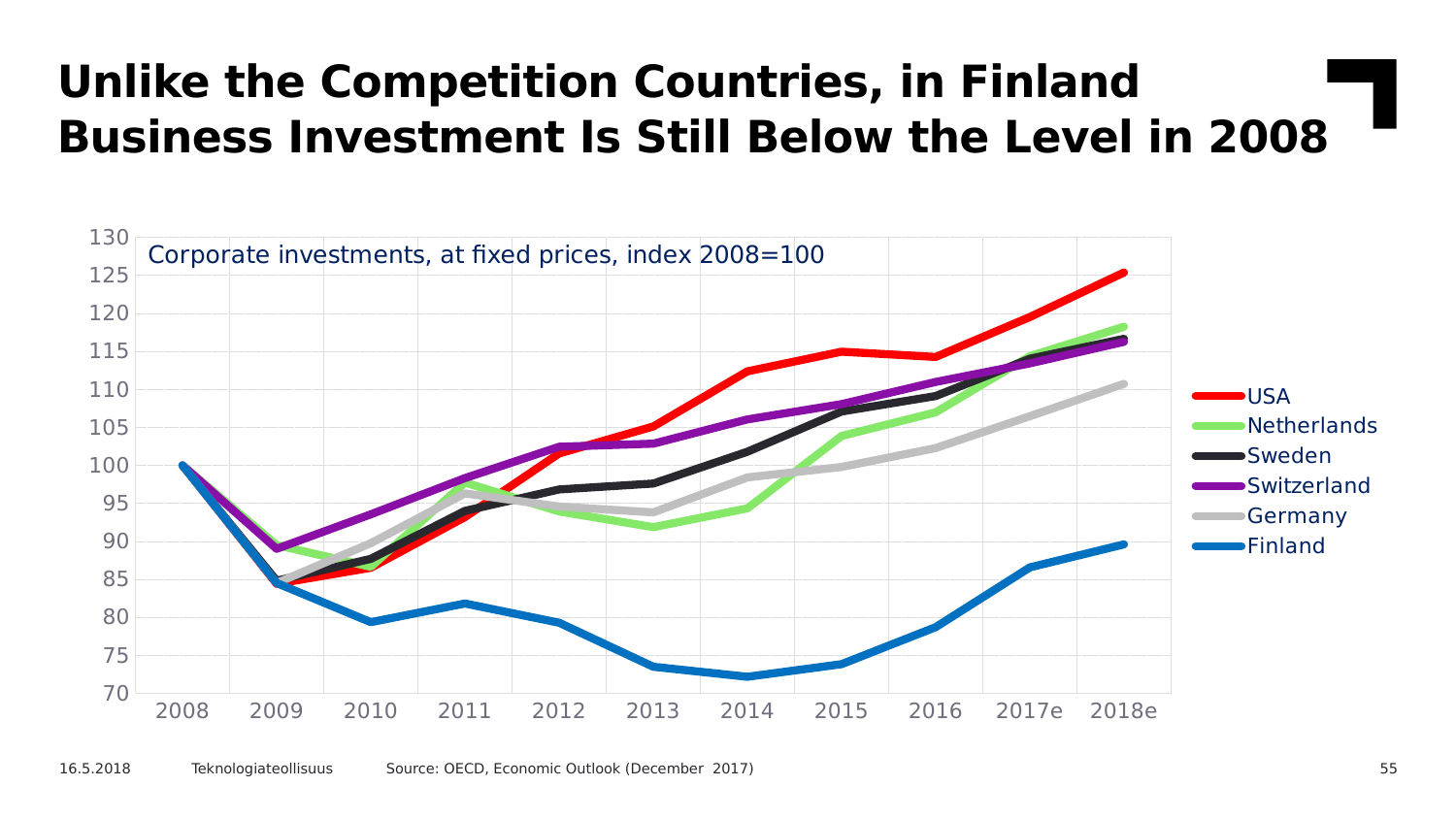

Unlike the Competition Countries, in Finland Business Investment Is Still Below the Level in 2008

### Chart: Corporate investments, at fixed prices, index 2008=100

| Category | USA | Netherlands | Sweden | Switzerland | Germany | Finland |
|---|---|---|---|---|---|---|
| 2008 | 100.0 | 100.0 | 100.0 | 100.0 | 100.0 | 100.0 |
| 2009 | 84.4 | 89.5 | 84.8 | 89.0 | 84.5 | 84.5 |
| 2010 | 86.51 | 86.636 | 87.6832 | 93.539 | 89.739 | 79.3455 |
| 2011 | 93.17127 | 97.72541 | 93.99639 | 98.30949 | 96.28995 | 81.80521 |
| 2012 | 101.5567 | 93.91412 | 96.81628 | 102.4385 | 94.55673 | 79.26925 |
| 2013 | 105.1112 | 91.84801 | 97.59081 | 102.8482 | 93.80027 | 73.48259 |
| 2014 | 112.3638 | 94.3279 | 101.7872 | 106.0365 | 98.39649 | 72.15991 |
| 2015 | 114.9482 | 103.855 | 107.0802 | 108.0512 | 99.77404 | 73.81958 |
| 2016 | 114.2585 | 106.9707 | 109.1147 | 110.9686 | 102.2684 | 78.69168 |
| 2017e | 119.5144 | 114.3516 | 114.0248 | 113.4099 | 106.4614 | 86.56085 |
| 2018e | 125.3706 | 118.2396 | 116.6474 | 116.2452 | 110.7198 | 89.59047 |
Source: OECD, Economic Outlook (December  2017)
16.5.2018
Teknologiateollisuus
55